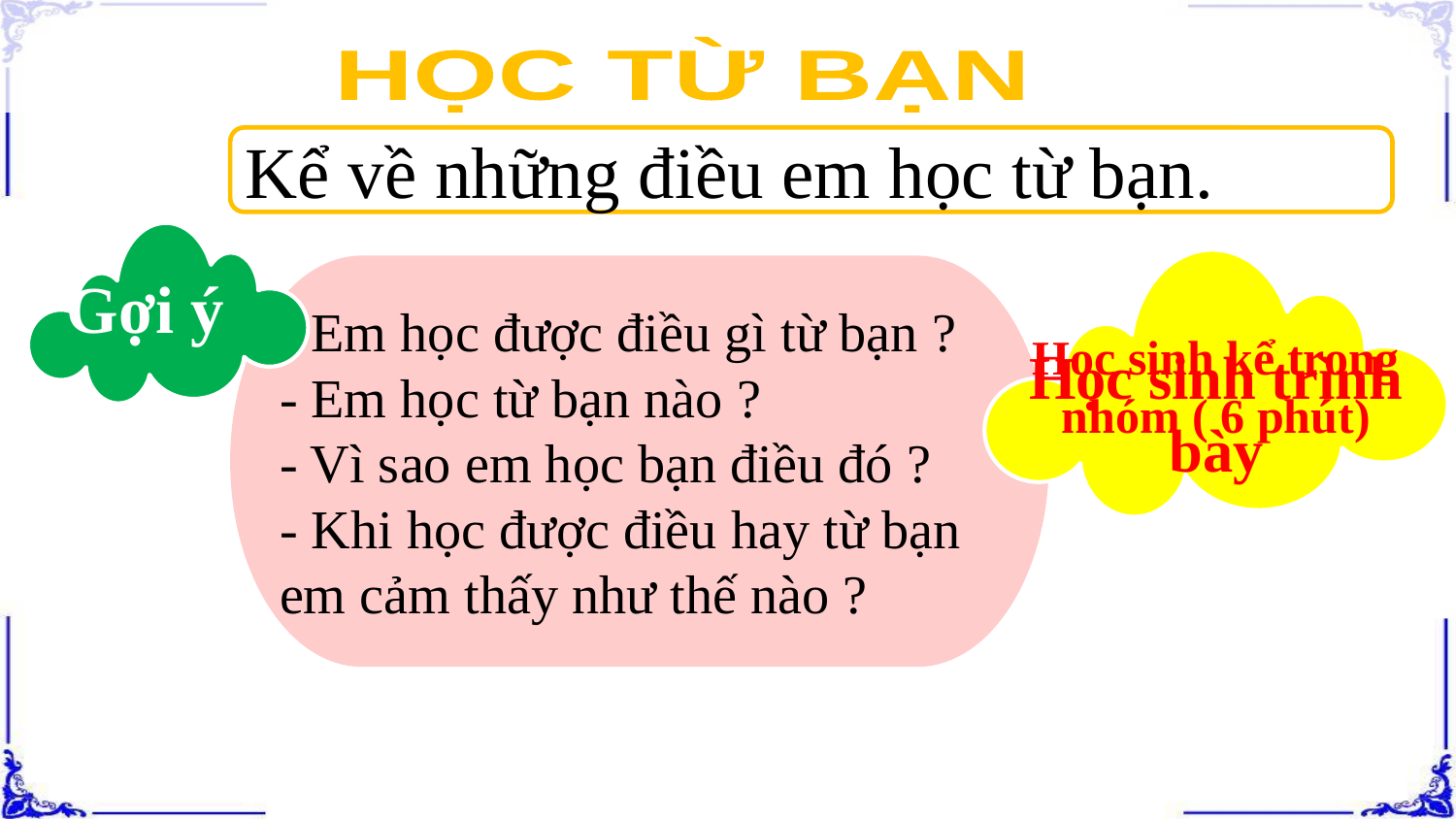

HỌC TỪ BẠN
Kể về những điều em học từ bạn.

Gợi ý

- Em học được điều gì từ bạn ?
- Em học từ bạn nào ?
- Vì sao em học bạn điều đó ?
- Khi học được điều hay từ bạn em cảm thấy như thế nào ?
Học sinh kể trong nhóm ( 6 phút)
Học sinh trình bày